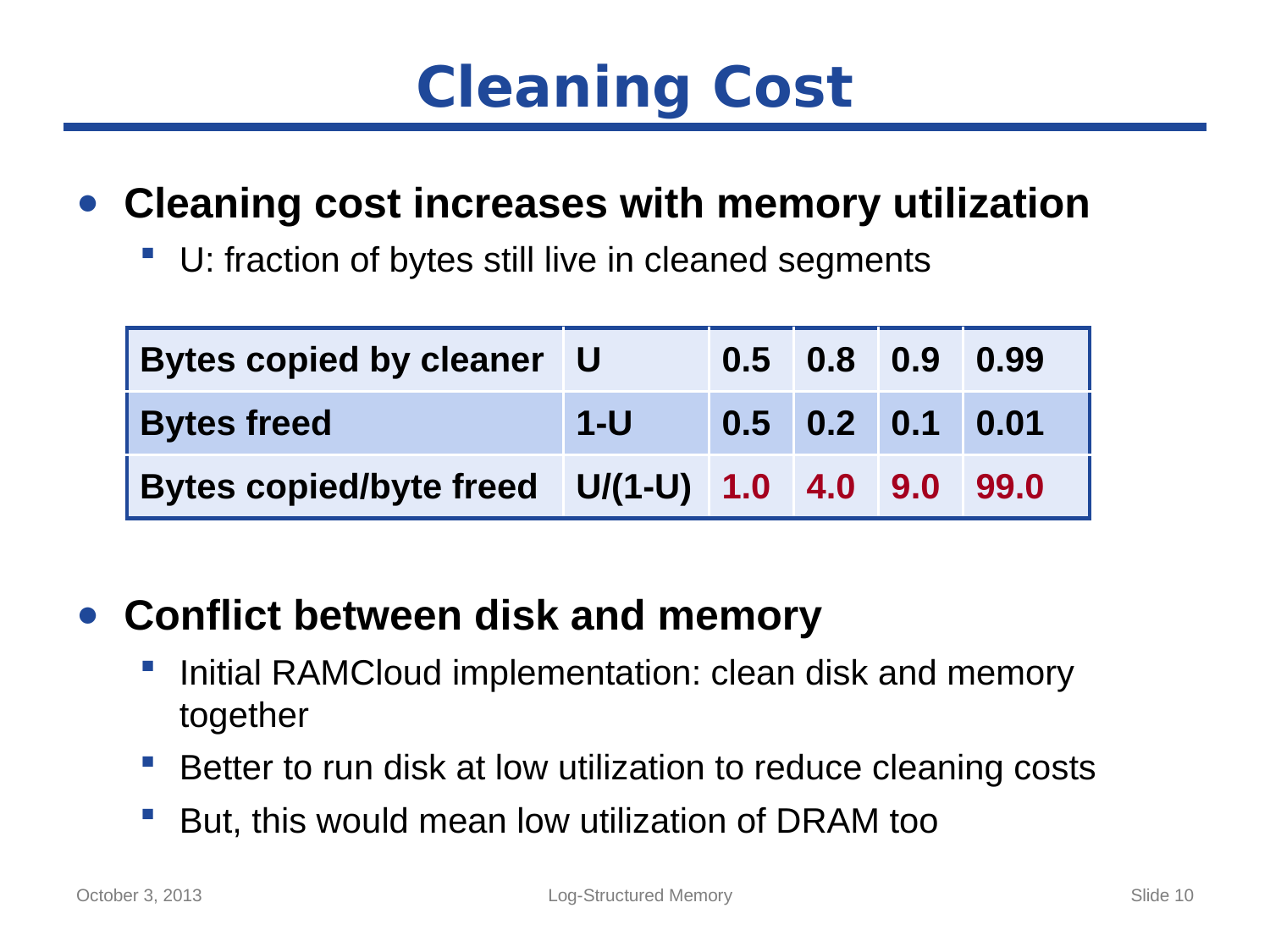

# Cleaning Cost
Cleaning cost increases with memory utilization
U: fraction of bytes still live in cleaned segments

Conflict between disk and memory
Initial RAMCloud implementation: clean disk and memory together
Better to run disk at low utilization to reduce cleaning costs
But, this would mean low utilization of DRAM too

| Bytes copied by cleaner | U | 0.5 | 0.8 | 0.9 | 0.99 |
| --- | --- | --- | --- | --- | --- |
| Bytes freed | 1-U | 0.5 | 0.2 | 0.1 | 0.01 |
| Bytes copied/byte freed | U/(1-U) | 1.0 | 4.0 | 9.0 | 99.0 |
October 3, 2013
Log-Structured Memory
Slide 10